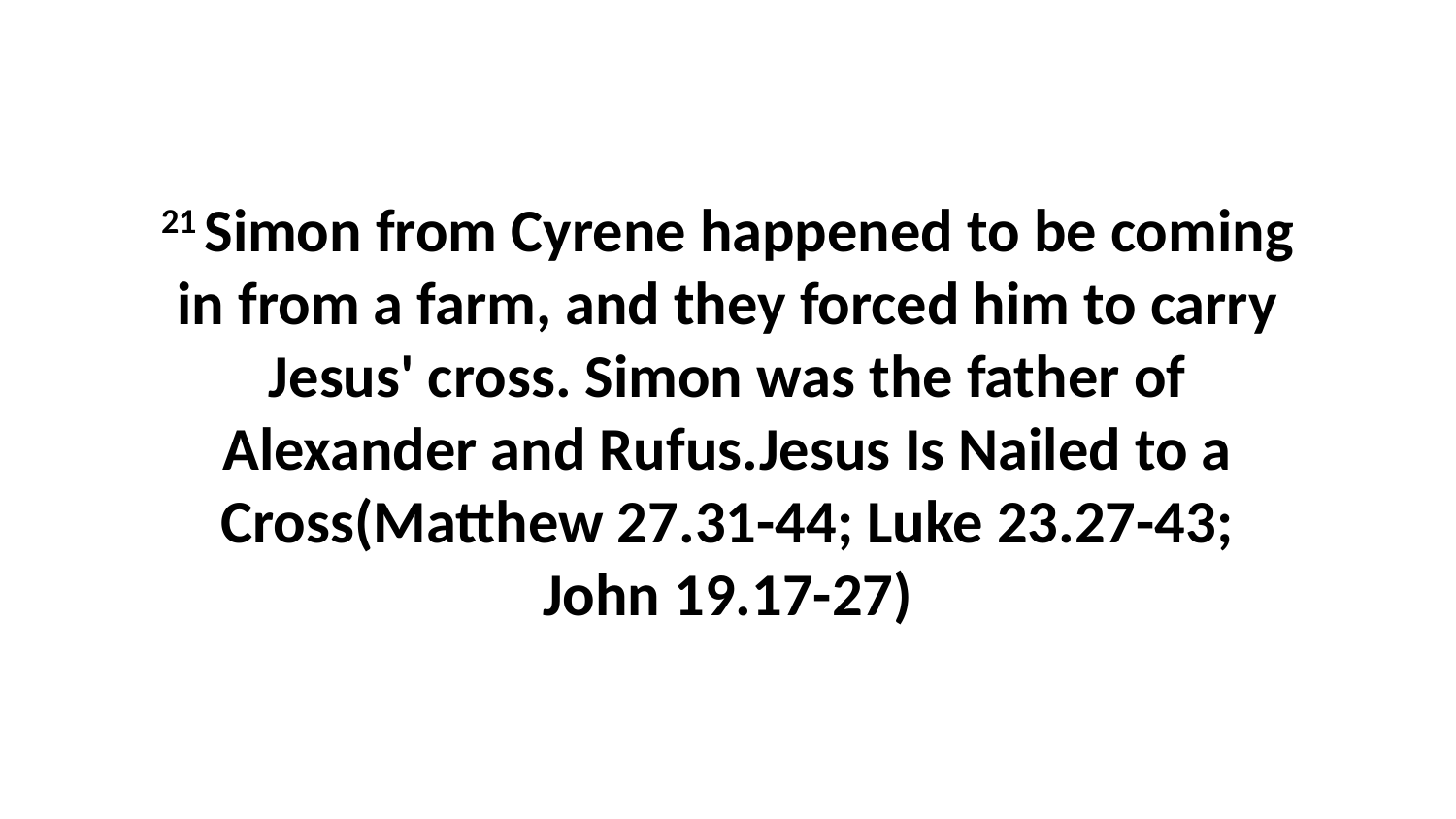

21 Simon from Cyrene happened to be coming in from a farm, and they forced him to carry Jesus' cross. Simon was the father of Alexander and Rufus.Jesus Is Nailed to a Cross(Matthew 27.31-44; Luke 23.27-43; John 19.17-27)